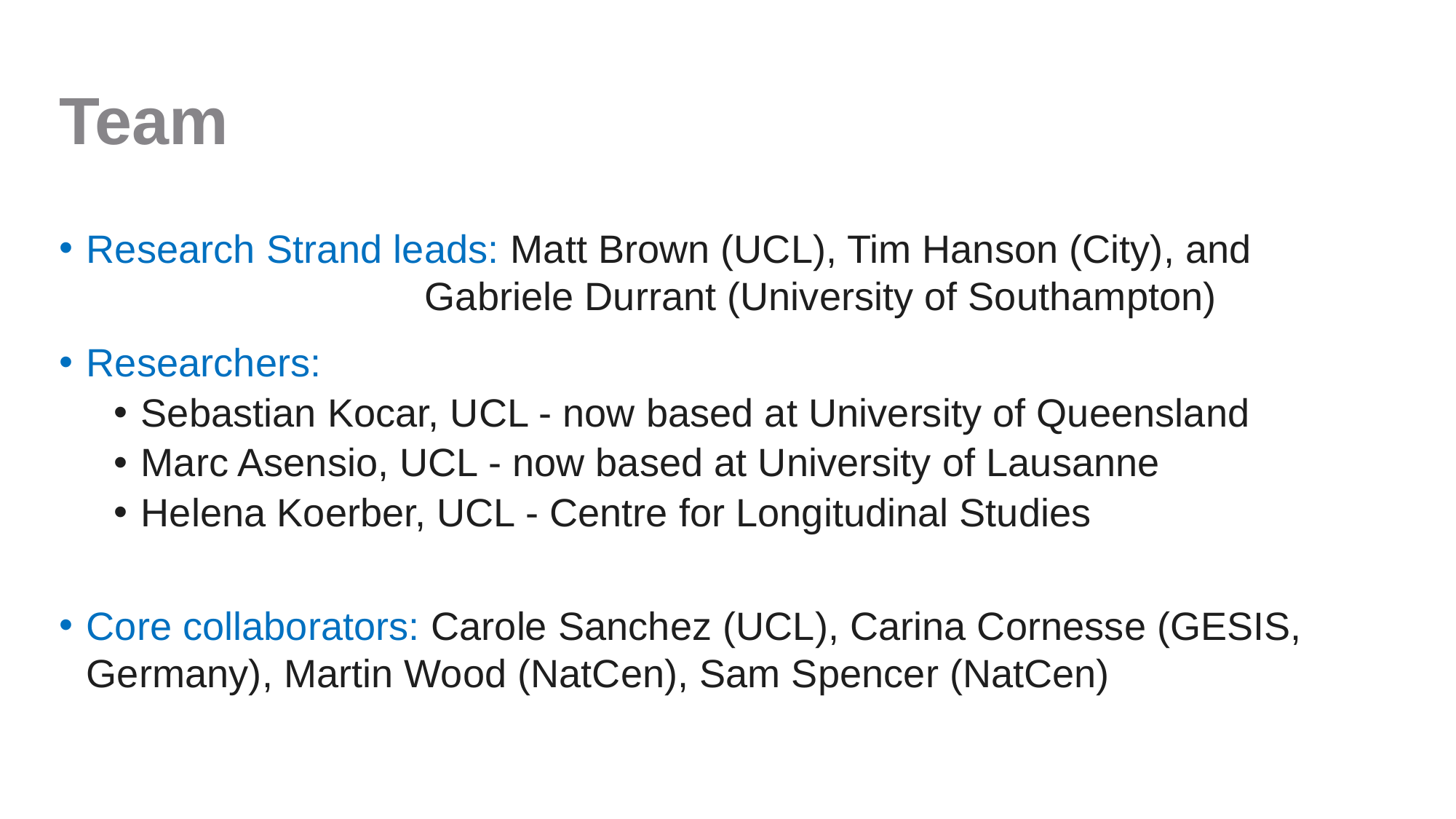

# Team
Research Strand leads: Matt Brown (UCL), Tim Hanson (City), and 				           Gabriele Durrant (University of Southampton)
Researchers:
Sebastian Kocar, UCL - now based at University of Queensland
Marc Asensio, UCL - now based at University of Lausanne
Helena Koerber, UCL - Centre for Longitudinal Studies

Core collaborators: Carole Sanchez (UCL), Carina Cornesse (GESIS, Germany), Martin Wood (NatCen), Sam Spencer (NatCen)